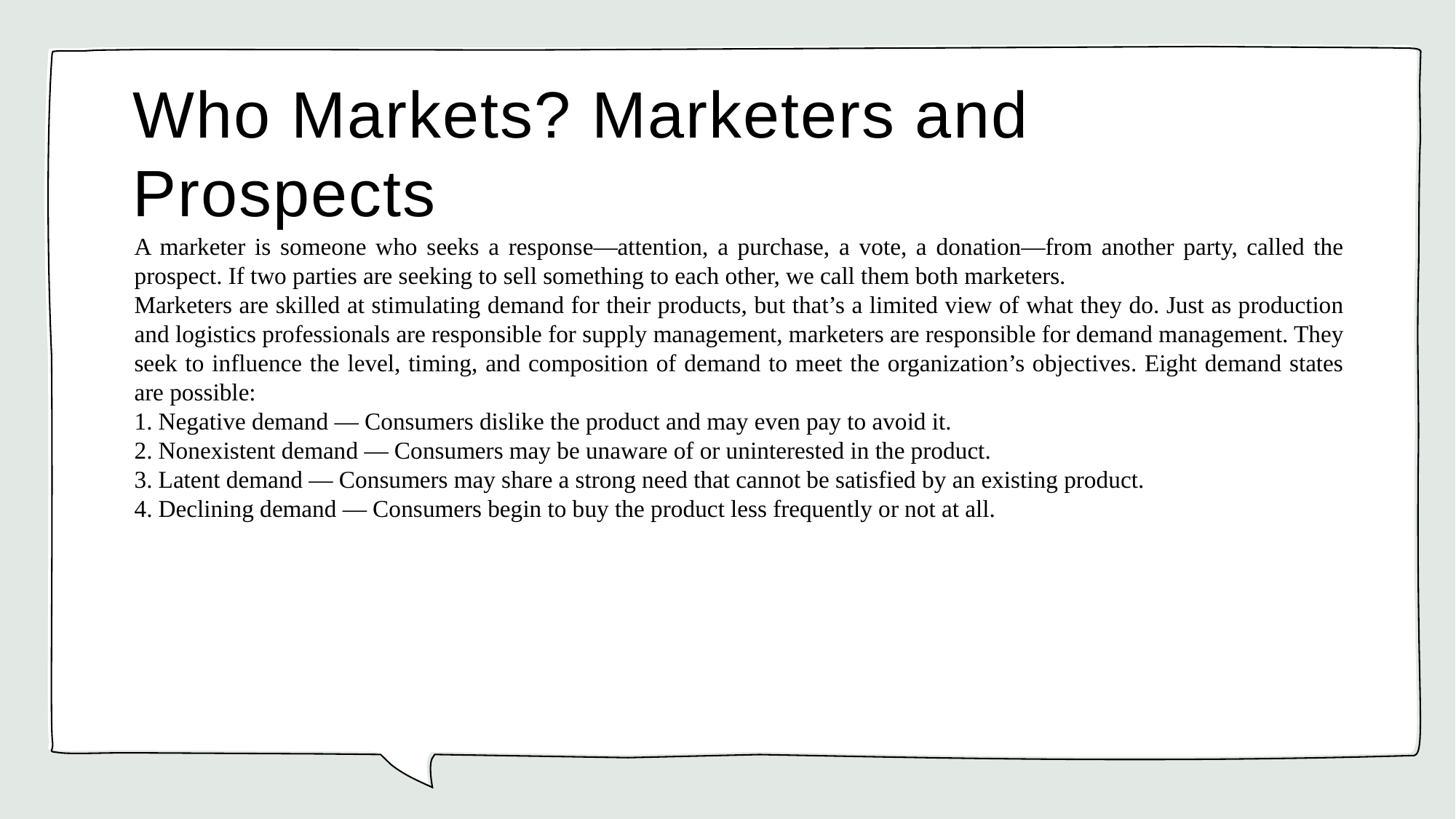

# Who Markets? Marketers and Prospects
A marketer is someone who seeks a response—attention, a purchase, a vote, a donation—from another party, called the prospect. If two parties are seeking to sell something to each other, we call them both marketers.
Marketers are skilled at stimulating demand for their products, but that’s a limited view of what they do. Just as production and logistics professionals are responsible for supply management, marketers are responsible for demand management. They seek to influence the level, timing, and composition of demand to meet the organization’s objectives. Eight demand states are possible:
1. Negative demand — Consumers dislike the product and may even pay to avoid it.
2. Nonexistent demand — Consumers may be unaware of or uninterested in the product.
3. Latent demand — Consumers may share a strong need that cannot be satisfied by an existing product.
4. Declining demand — Consumers begin to buy the product less frequently or not at all.